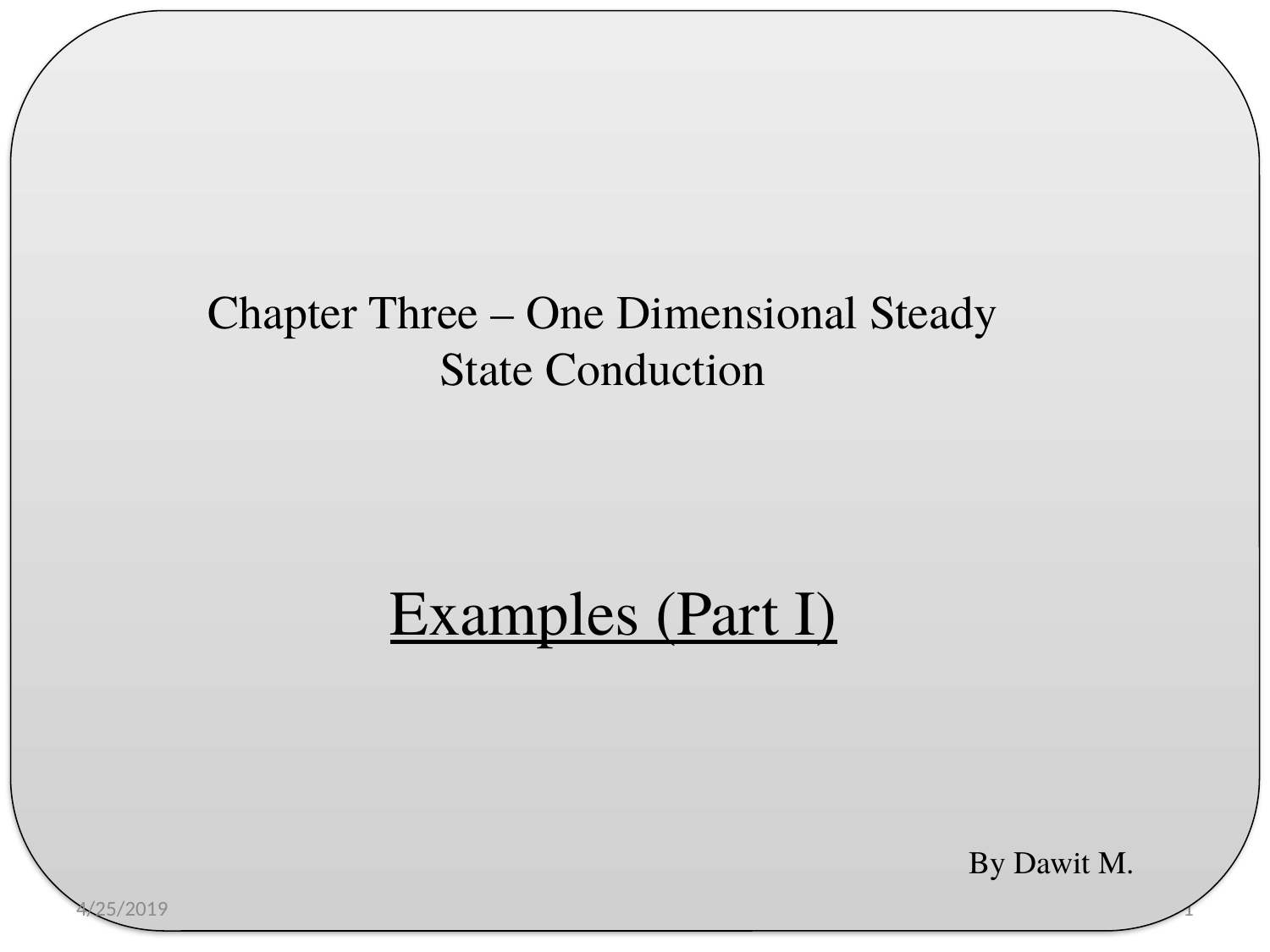

Chapter Three – One Dimensional Steady State Conduction
# Examples (Part I)
By Dawit M.
4/25/2019
1